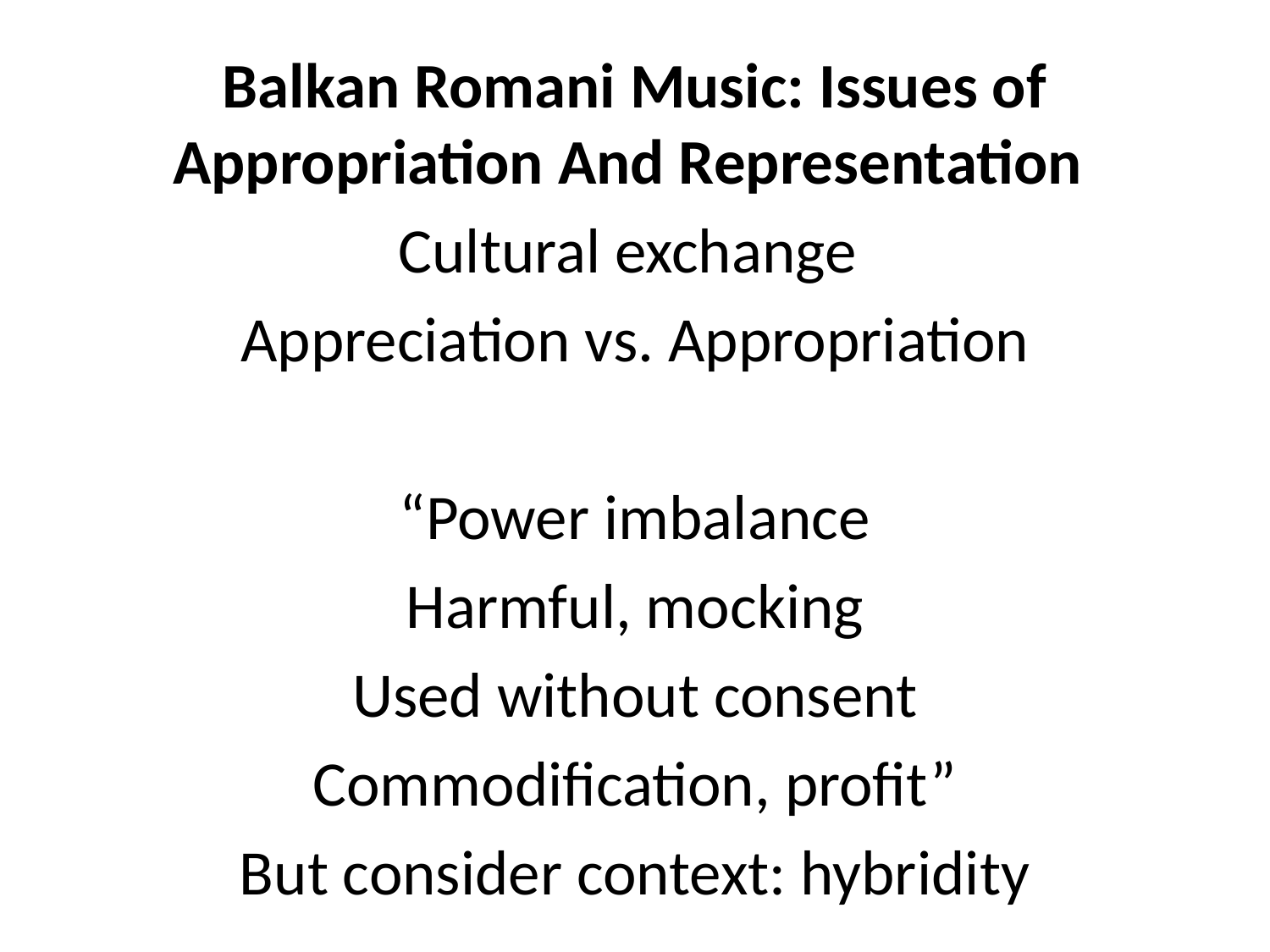

#
Balkan Romani Music: Issues of Appropriation And Representation
Cultural exchange
Appreciation vs. Appropriation

“Power imbalance
Harmful, mocking
Used without consent
Commodification, profit”
But consider context: hybridity